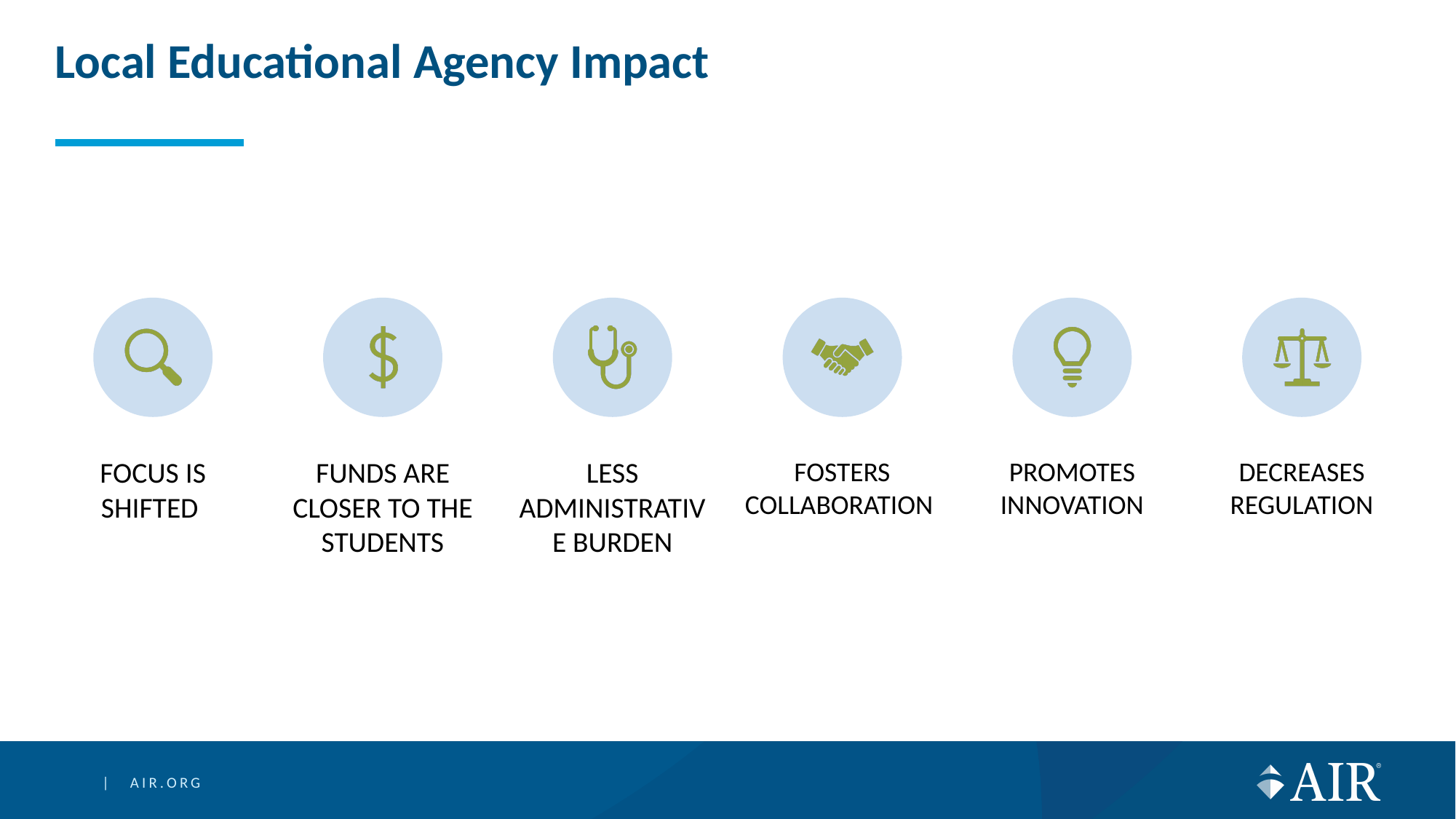

# Local Educational Agency Impact
Focus is shifted
Funds are closer to the students
Less administrative burden
Fosters Collaboration
Promotes Innovation
Decreases Regulation